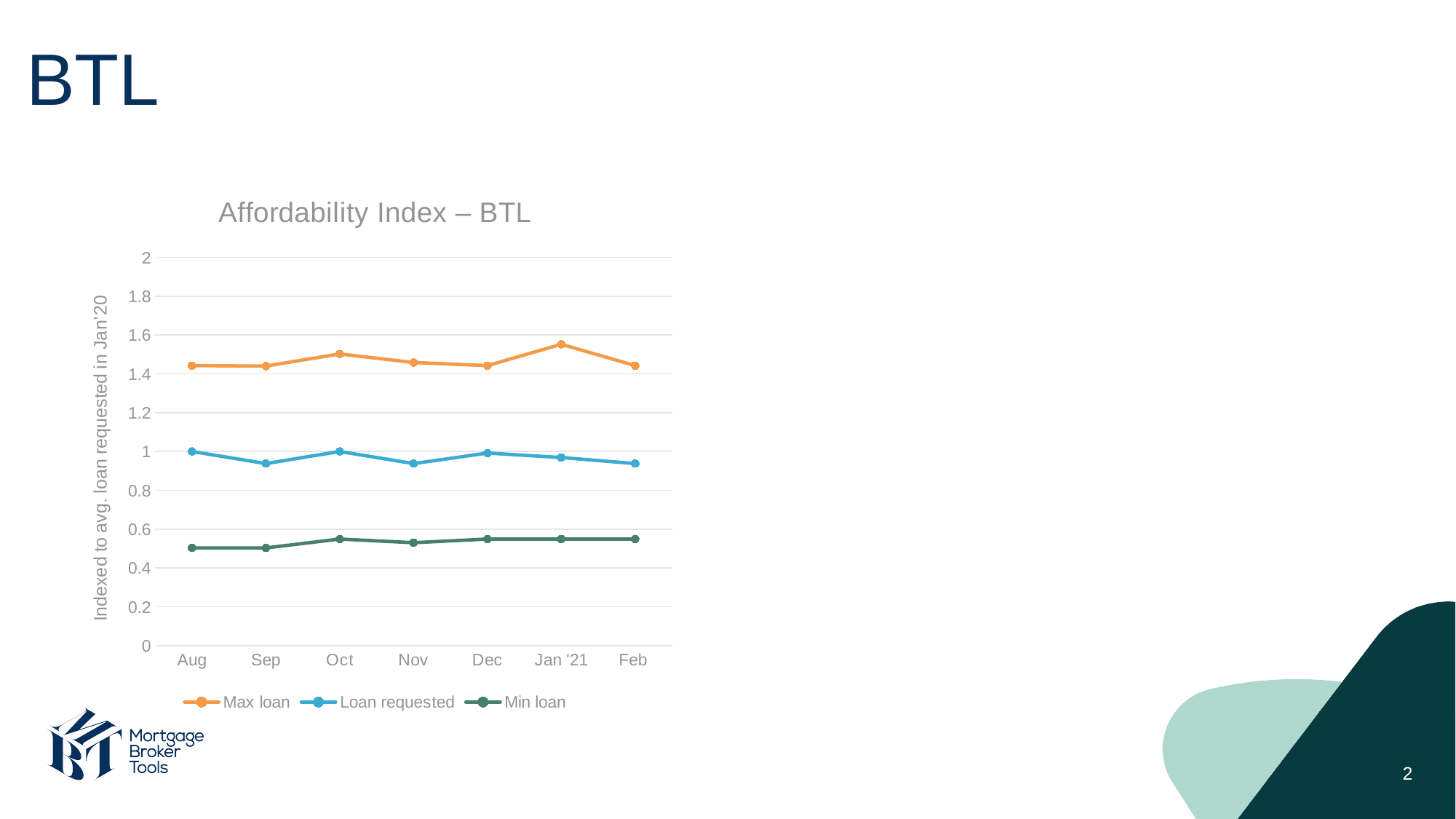

# BTL

### Chart: Affordability Index – BTL

| Category | Max loan | Loan requested | Min loan |
|---|---|---|---|
| Aug | 1.4423041666666667 | 1.0 | 0.5029708333333334 |
| Sep | 1.44 | 0.9375 | 0.5029708333333334 |
| Oct | 1.5024 | 1.0 | 0.5486958333333334 |
| Nov | 1.4583333333333333 | 0.9375 | 0.53 |
| Dec | 1.4423041666666667 | 0.9916666666666667 | 0.5486958333333334 |
| Jan '21 | 1.5522375 | 0.96875 | 0.5486958333333334 |
| Feb  | 1.4423041666666667 | 0.9375 | 0.5486958333333334 |
2